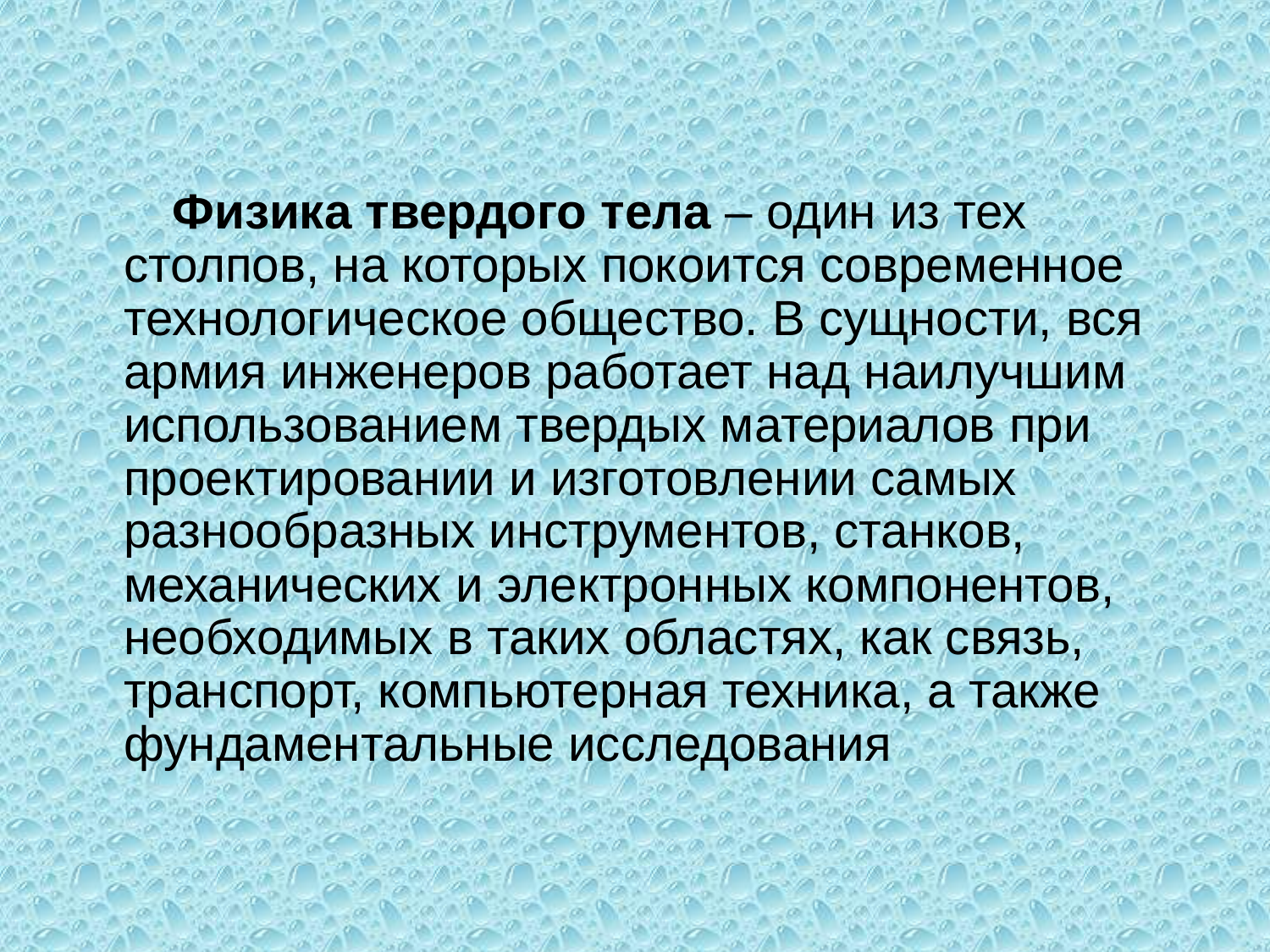

Физика твердого тела – один из тех столпов, на которых покоится современное технологическое общество. В сущности, вся армия инженеров работает над наилучшим использованием твердых материалов при проектировании и изготовлении самых разнообразных инструментов, станков, механических и электронных компонентов, необходимых в таких областях, как связь, транспорт, компьютерная техника, а также фундаментальные исследования